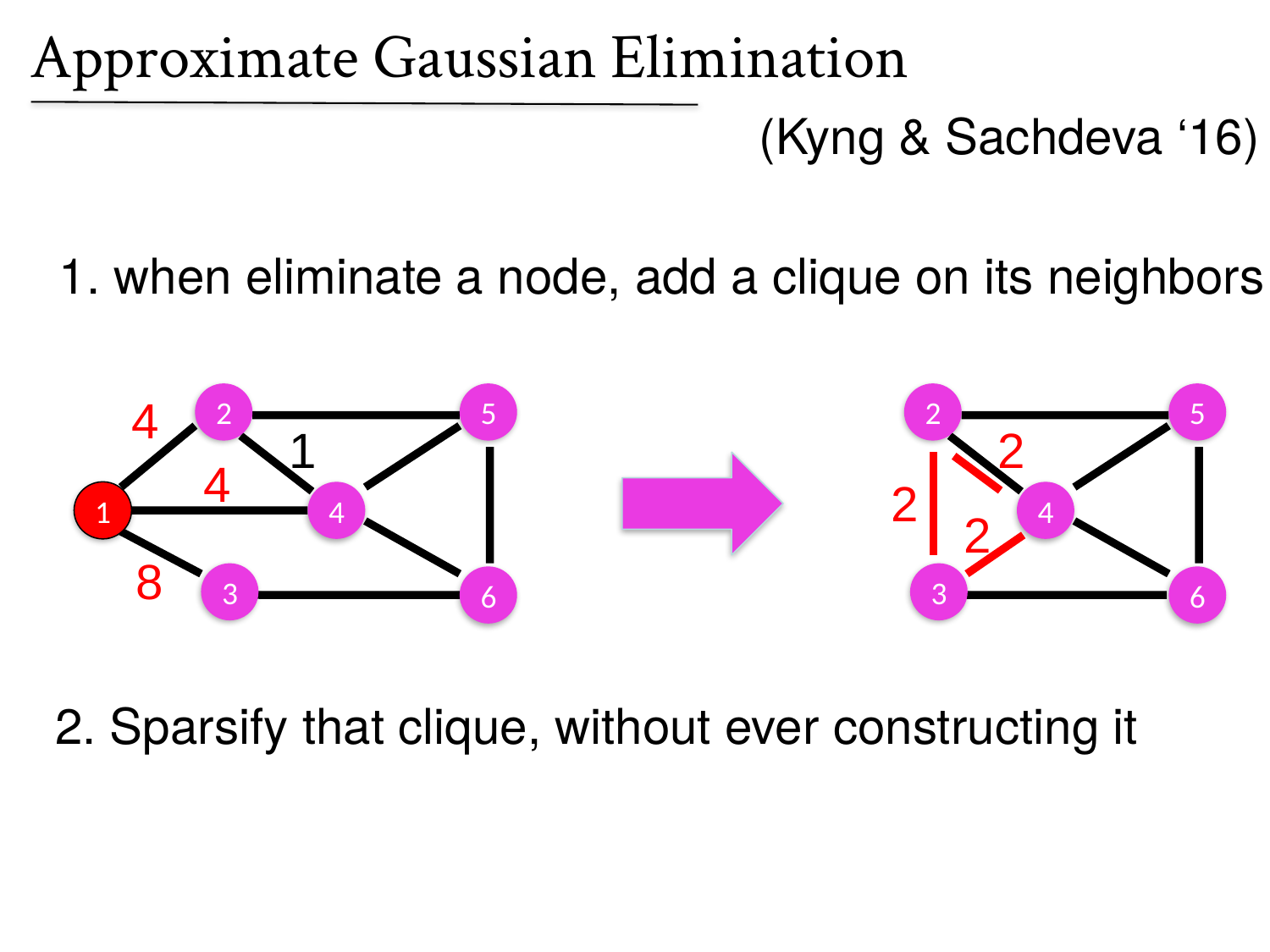

Approximate Gaussian Elimination
(Kyng & Sachdeva ‘16)
1. when eliminate a node, add a clique on its neighbors

4
2
5
2
5
1
2

4

2
1
4
4
2

8
3
3
6
6

2. Sparsify that clique, without ever constructing it